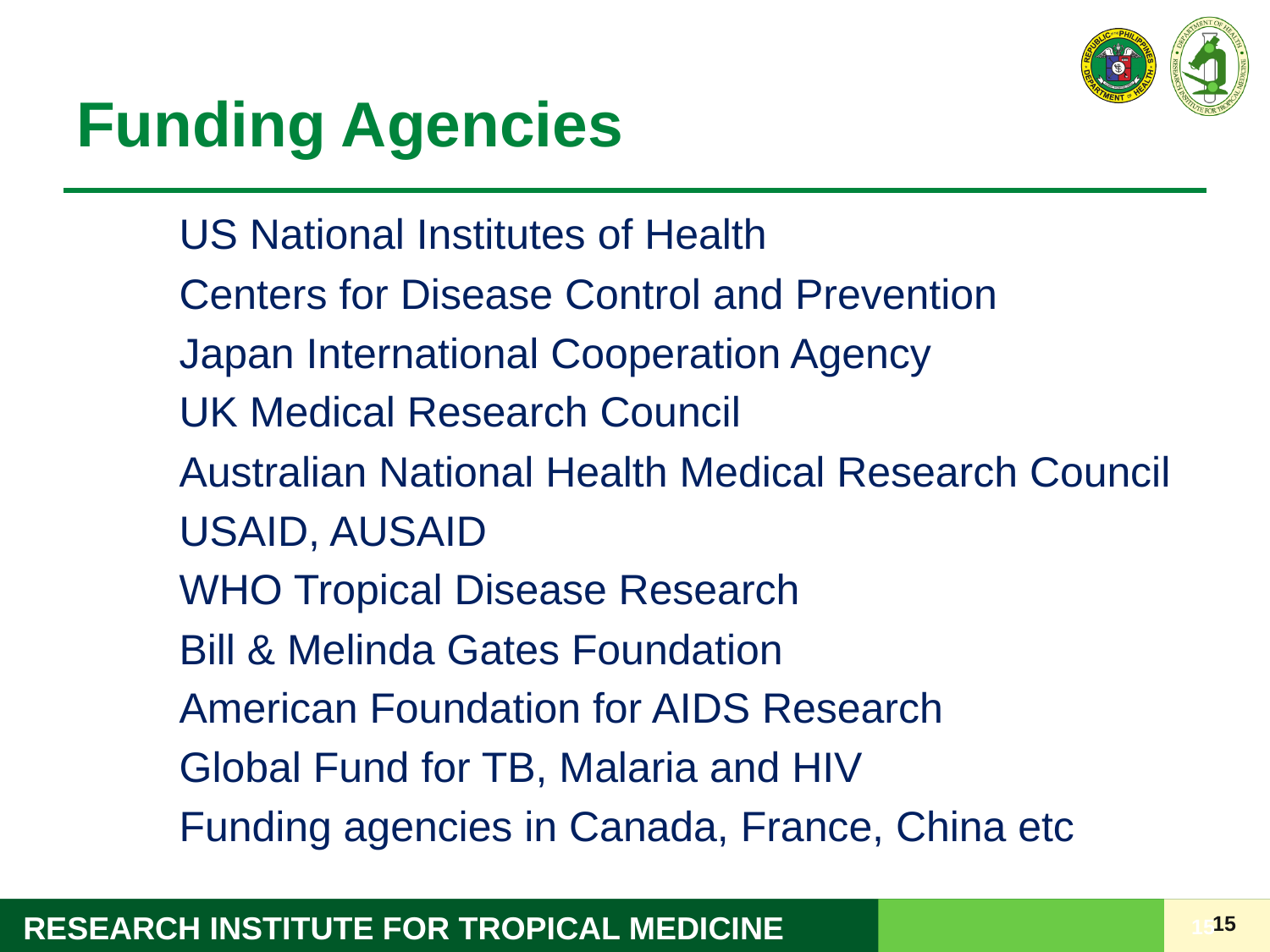

# Funding Agencies
US National Institutes of Health
Centers for Disease Control and Prevention
Japan International Cooperation Agency
UK Medical Research Council
Australian National Health Medical Research Council
USAID, AUSAID
WHO Tropical Disease Research
Bill & Melinda Gates Foundation
American Foundation for AIDS Research
Global Fund for TB, Malaria and HIV
Funding agencies in Canada, France, China etc
15